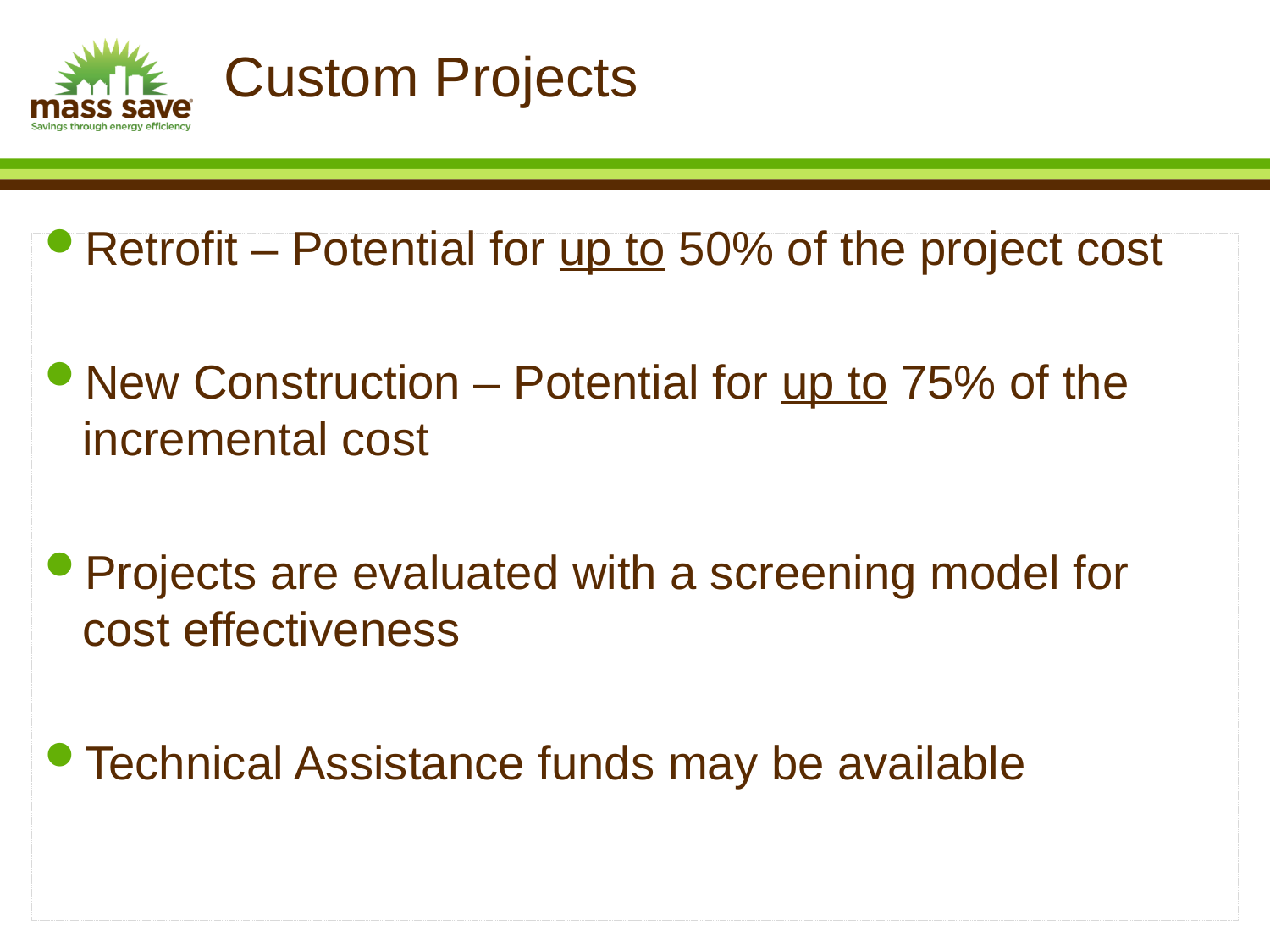

# Custom Projects
Retrofit – Potential for up to 50% of the project cost

New Construction – Potential for up to 75% of the incremental cost

Projects are evaluated with a screening model for cost effectiveness

Technical Assistance funds may be available